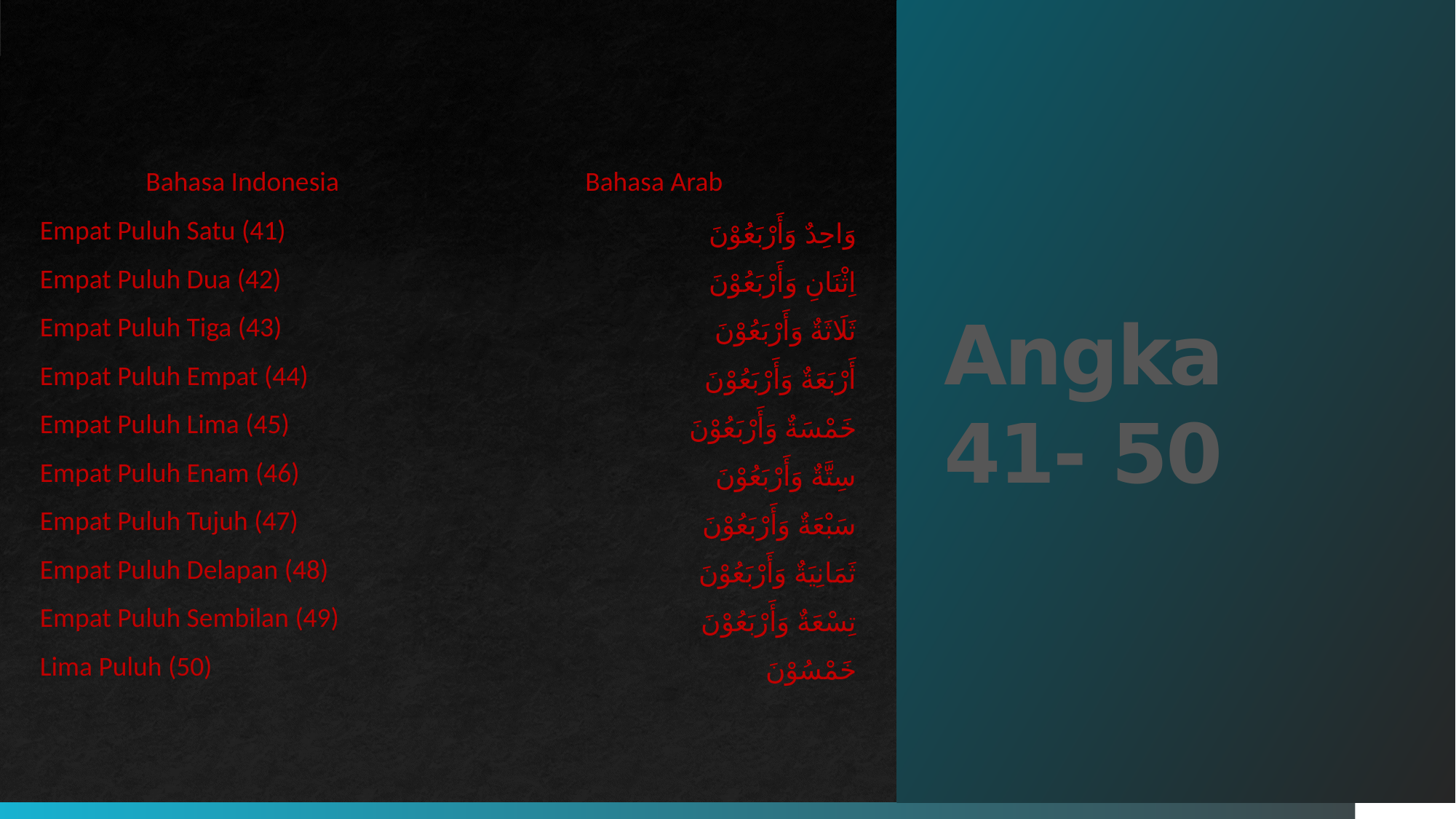

# Angka 41- 50

| Bahasa Indonesia | Bahasa Arab |
| --- | --- |
| Empat Puluh Satu (41) | وَاحِدٌ وَأَرْبَعُوْنَ |
| Empat Puluh Dua (42) | اِثْنَانِ وَأَرْبَعُوْنَ |
| Empat Puluh Tiga (43) | ثَلَاثَةٌ وَأَرْبَعُوْنَ |
| Empat Puluh Empat (44) | أَرْبَعَةٌ وَأَرْبَعُوْنَ |
| Empat Puluh Lima (45) | خَمْسَةٌ وَأَرْبَعُوْنَ |
| Empat Puluh Enam (46) | سِتَّةٌ وَأَرْبَعُوْنَ |
| Empat Puluh Tujuh (47) | سَبْعَةٌ وَأَرْبَعُوْنَ |
| Empat Puluh Delapan (48) | ثَمَانِيَةٌ وَأَرْبَعُوْنَ |
| Empat Puluh Sembilan (49) | تِسْعَةٌ وَأَرْبَعُوْنَ |
| Lima Puluh (50) | خَمْسُوْنَ |